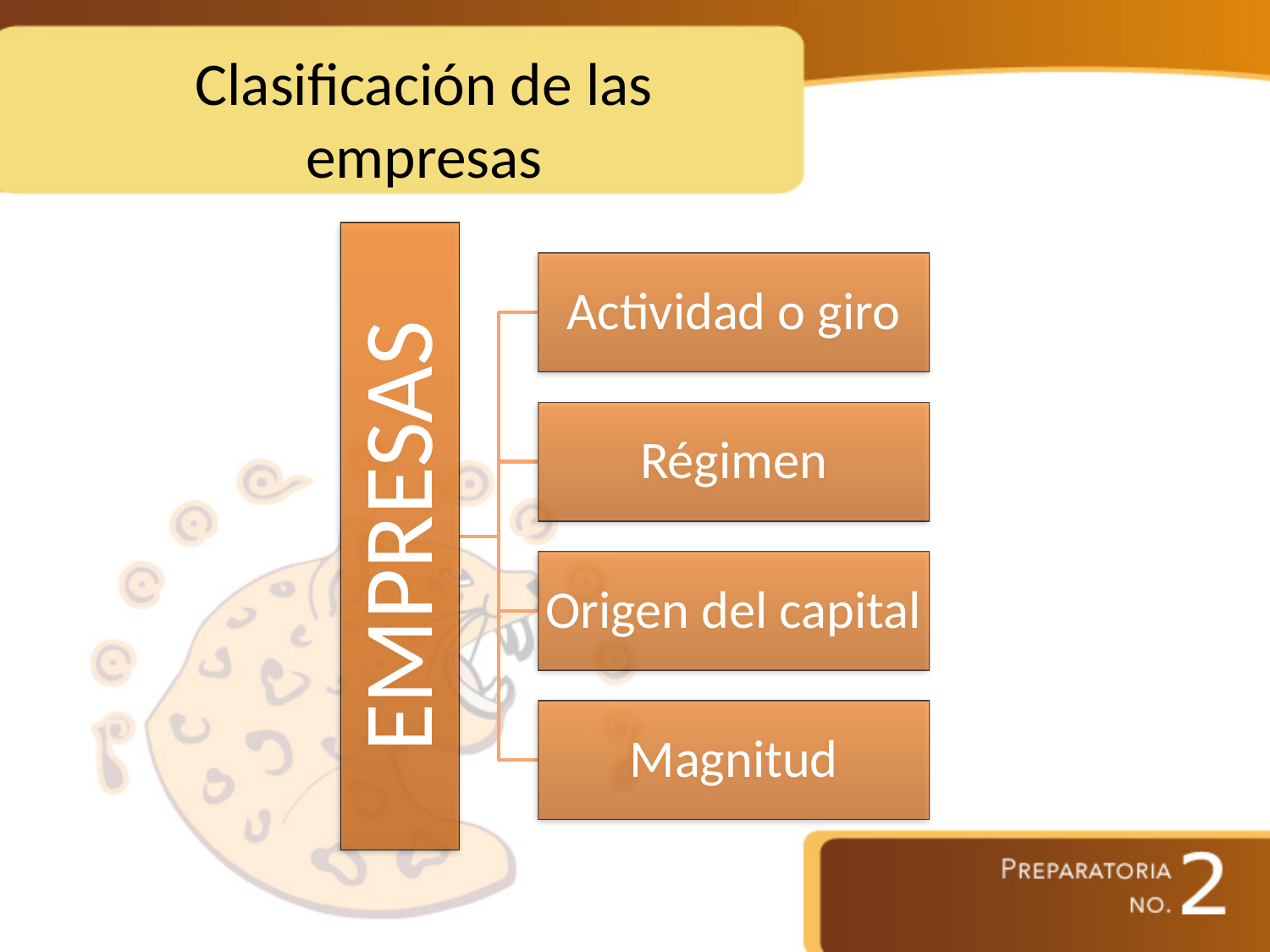

# Clasificación de las empresas

EMPRESAS
Actividad o giro
Régimen
Origen del capital
Magnitud